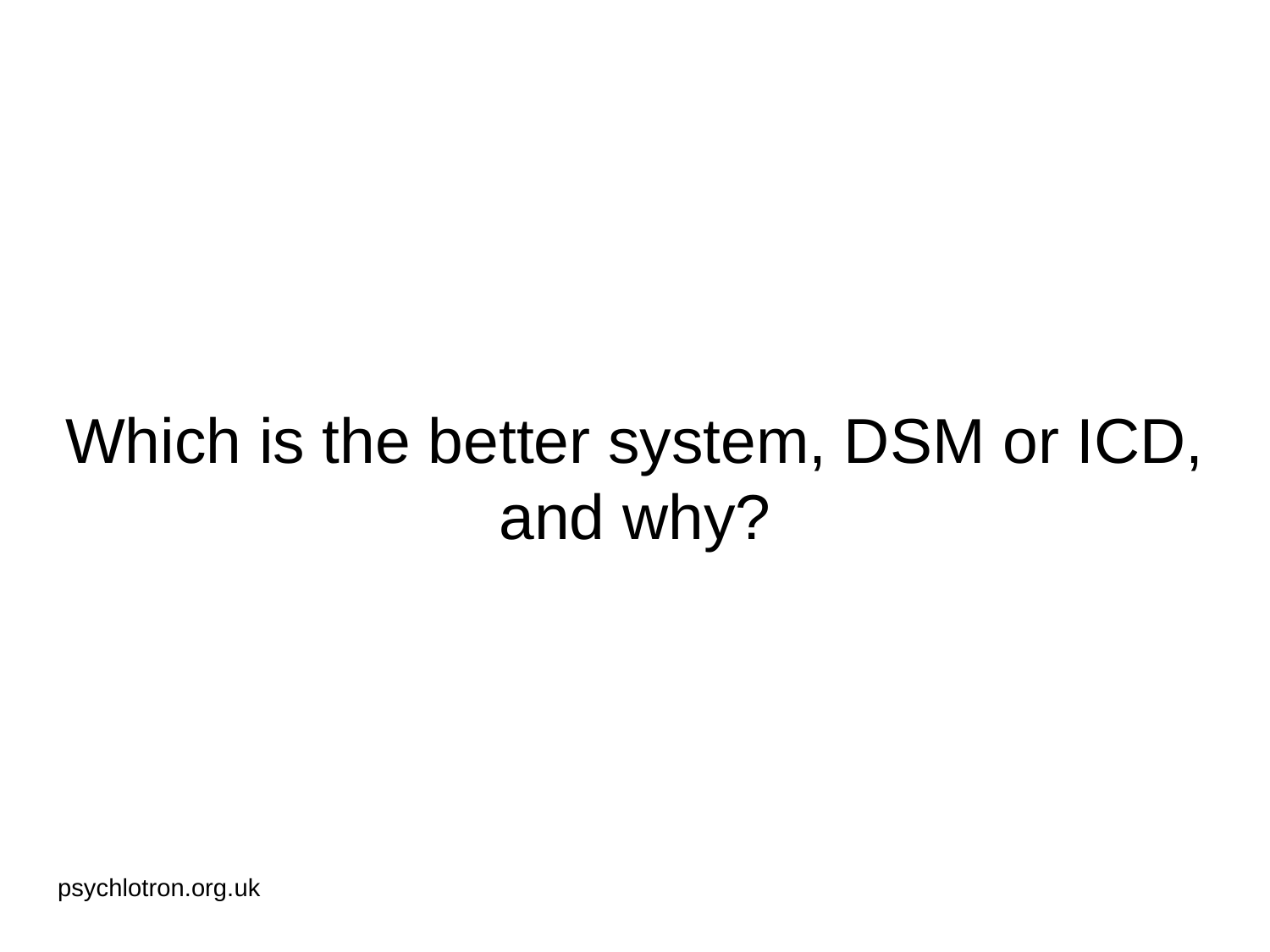

# Which is the better system, DSM or ICD, and why?